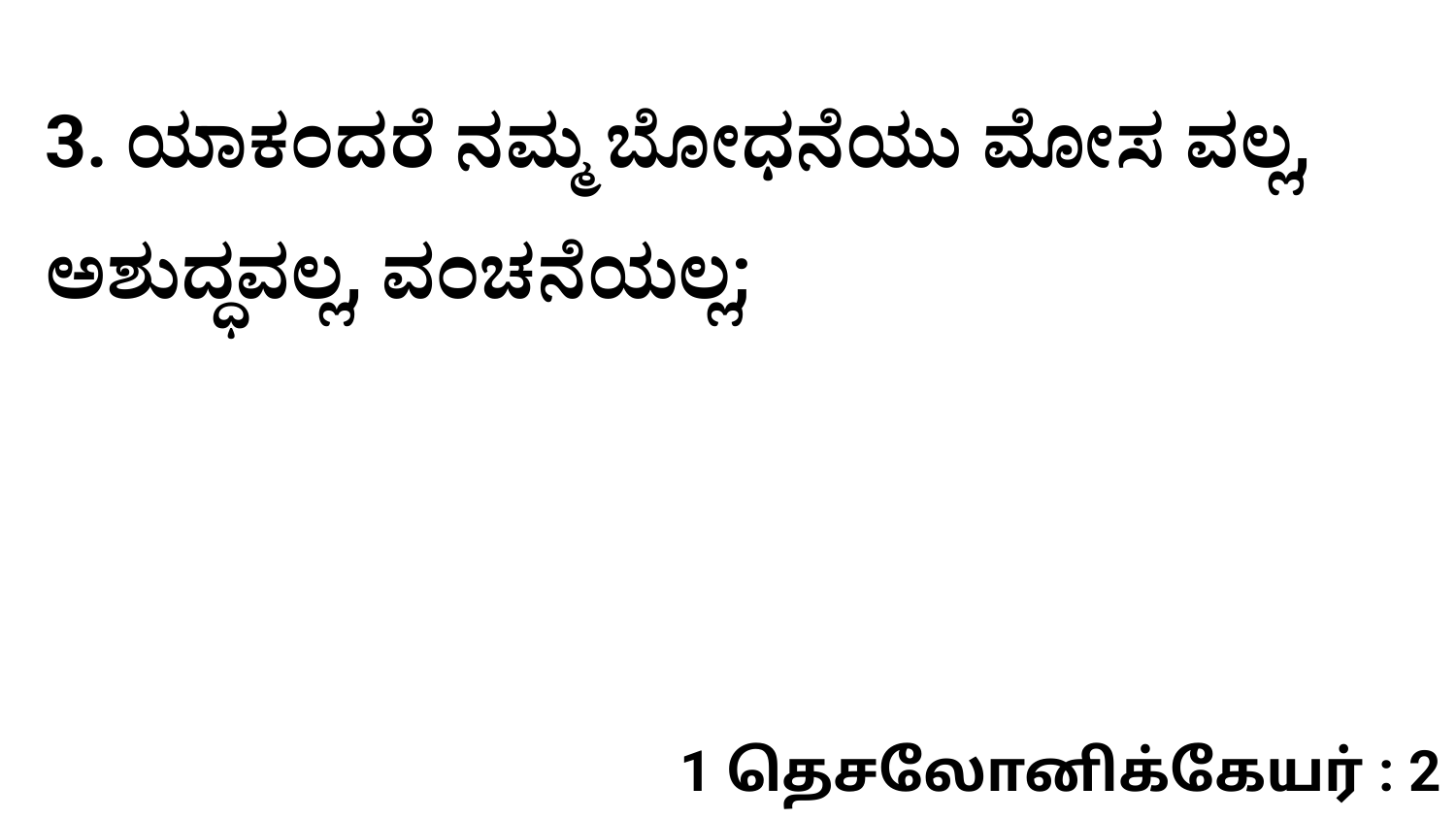

3. ಯಾಕಂದರೆ ನಮ್ಮ ಬೋಧನೆಯು ಮೋಸ ವಲ್ಲ, ಅಶುದ್ಧವಲ್ಲ, ವಂಚನೆಯಲ್ಲ;
1 தெசலோனிக்கேயர் : 2